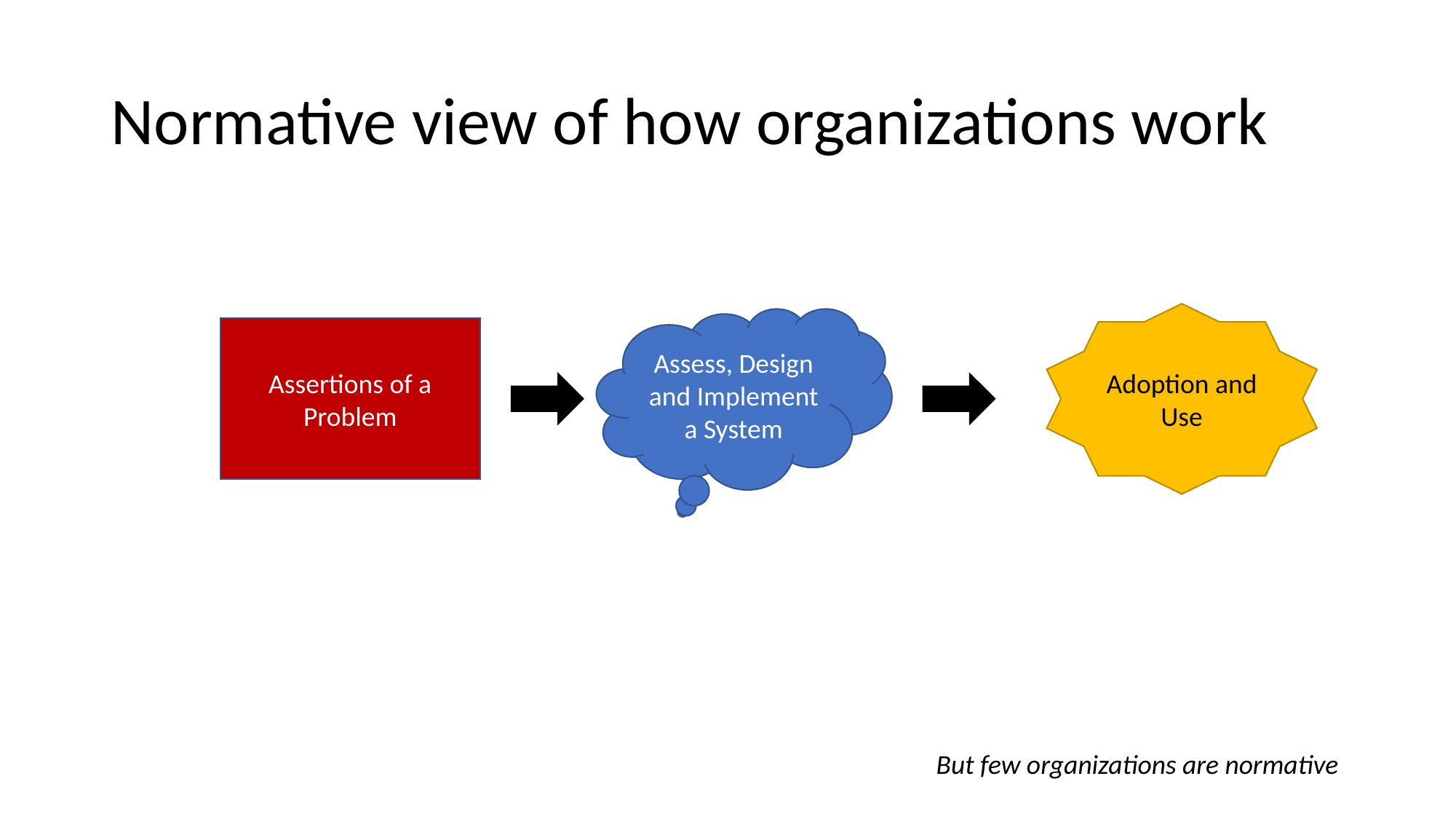

# Normative view of how organizations work
Adoption and Use
Assess, Design and Implement a System
Assertions of a
Problem

But few organizations are normative